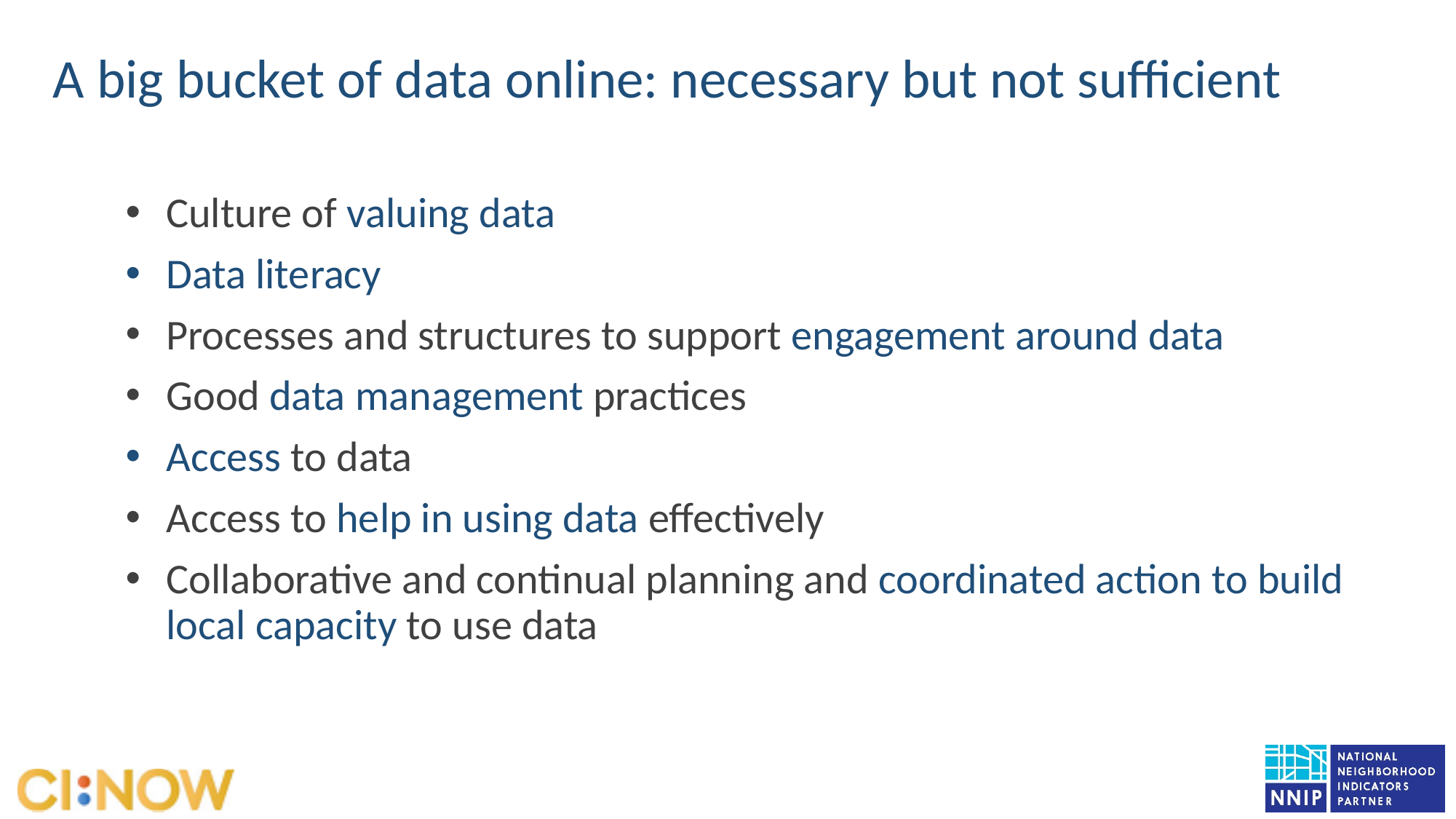

# A big bucket of data online: necessary but not sufficient
Culture of valuing data
Data literacy
Processes and structures to support engagement around data
Good data management practices
Access to data
Access to help in using data effectively
Collaborative and continual planning and coordinated action to build local capacity to use data